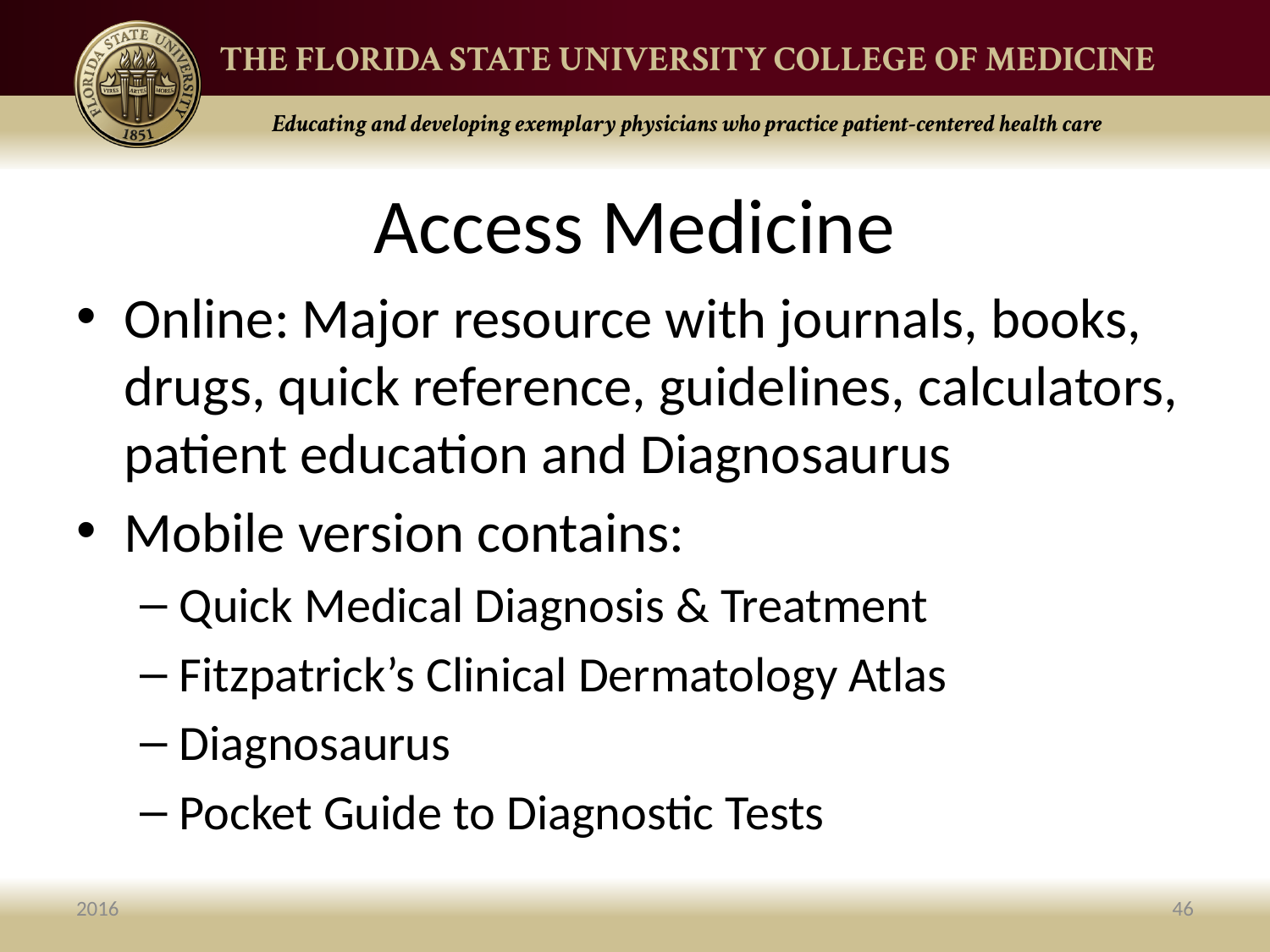

# Access Medicine
Online: Major resource with journals, books, drugs, quick reference, guidelines, calculators, patient education and Diagnosaurus
Mobile version contains:
Quick Medical Diagnosis & Treatment
Fitzpatrick’s Clinical Dermatology Atlas
Diagnosaurus
Pocket Guide to Diagnostic Tests
2016
46